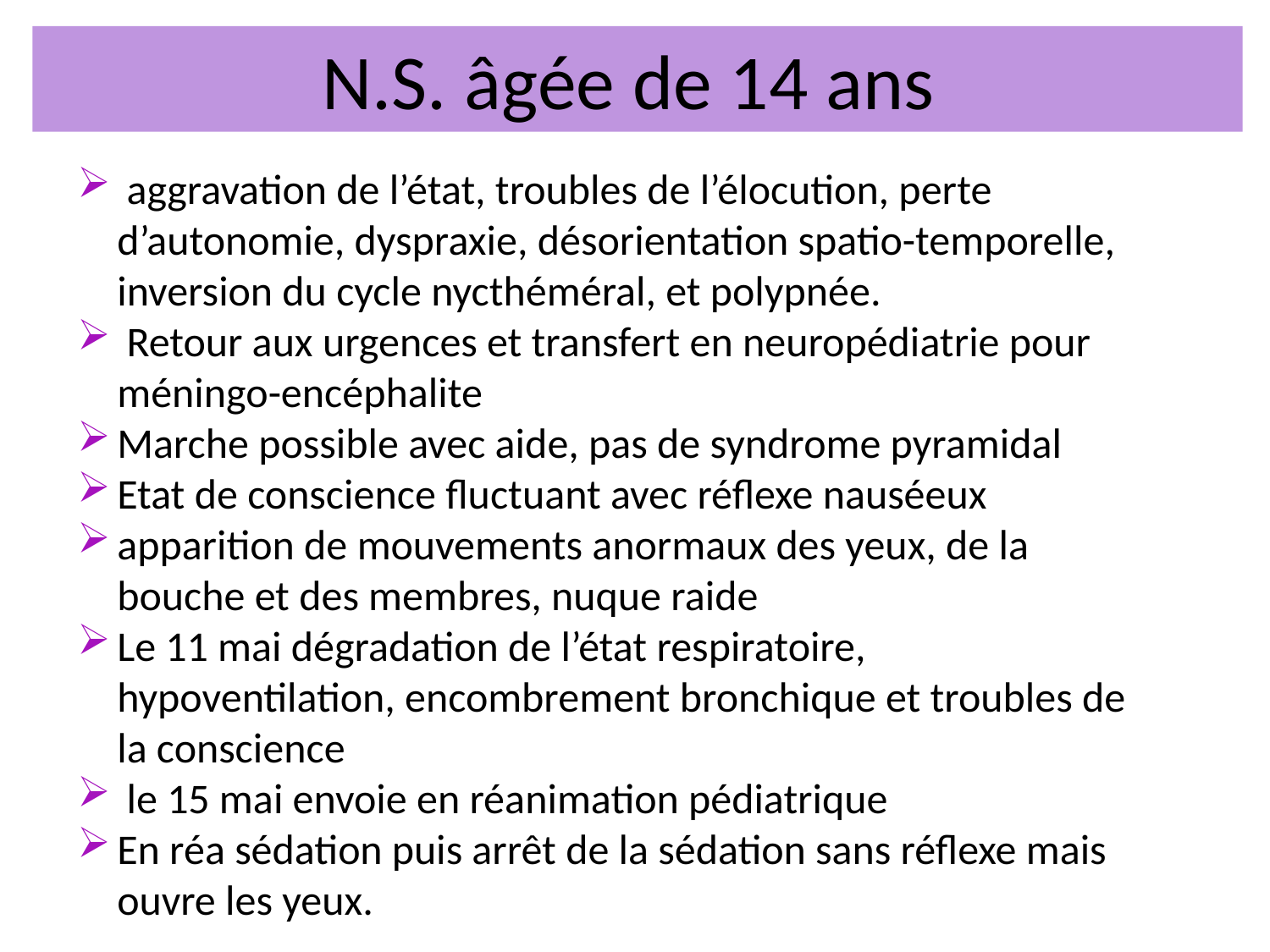

N.S. âgée de 14 ans
 aggravation de l’état, troubles de l’élocution, perte d’autonomie, dyspraxie, désorientation spatio-temporelle, inversion du cycle nycthéméral, et polypnée.
 Retour aux urgences et transfert en neuropédiatrie pour méningo-encéphalite
Marche possible avec aide, pas de syndrome pyramidal
Etat de conscience fluctuant avec réflexe nauséeux
apparition de mouvements anormaux des yeux, de la bouche et des membres, nuque raide
Le 11 mai dégradation de l’état respiratoire, hypoventilation, encombrement bronchique et troubles de la conscience
 le 15 mai envoie en réanimation pédiatrique
En réa sédation puis arrêt de la sédation sans réflexe mais ouvre les yeux.